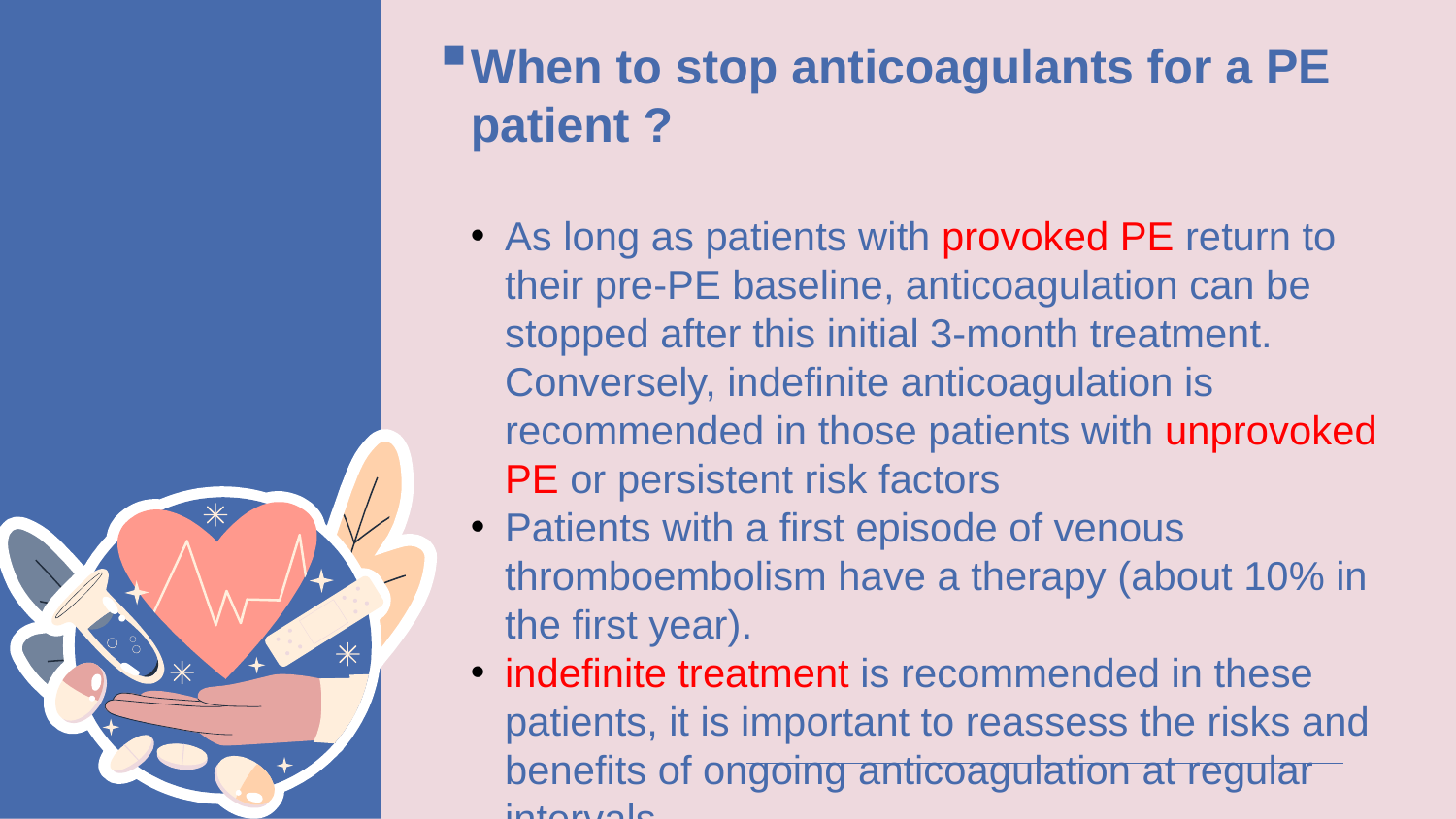

When to stop anticoagulants for a PE patient ?

As long as patients with provoked PE return to their pre-PE baseline, anticoagulation can be stopped after this initial 3-month treatment. Conversely, indefinite anticoagulation is recommended in those patients with unprovoked PE or persistent risk factors
Patients with a first episode of venous thromboembolism have a therapy (about 10% in the first year).
indefinite treatment is recommended in these patients, it is important to reassess the risks and benefits of ongoing anticoagulation at regular intervals.